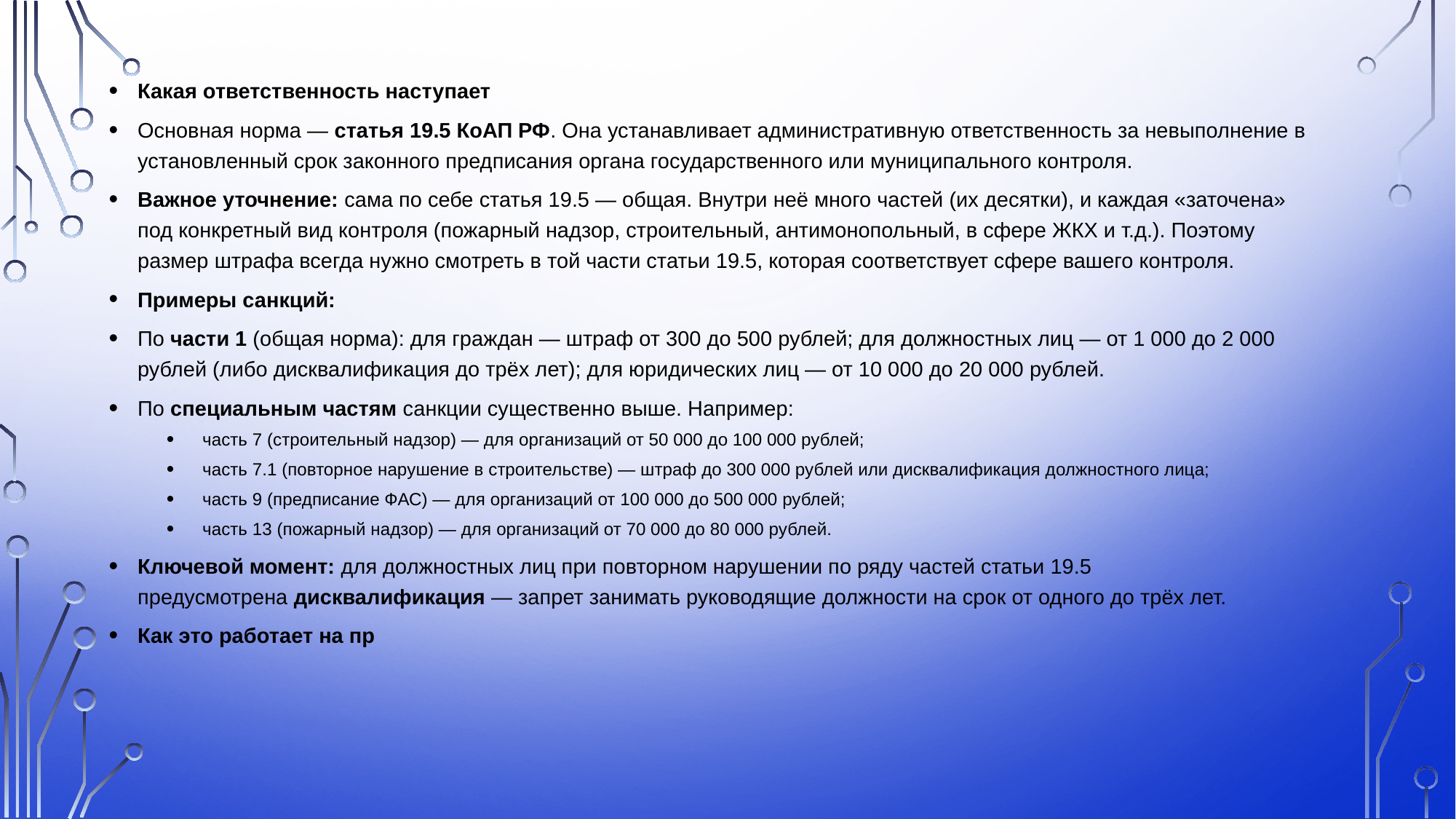

Какая ответственность наступает
Основная норма — статья 19.5 КоАП РФ. Она устанавливает административную ответственность за невыполнение в установленный срок законного предписания органа государственного или муниципального контроля.
Важное уточнение: сама по себе статья 19.5 — общая. Внутри неё много частей (их десятки), и каждая «заточена» под конкретный вид контроля (пожарный надзор, строительный, антимонопольный, в сфере ЖКХ и т.д.). Поэтому размер штрафа всегда нужно смотреть в той части статьи 19.5, которая соответствует сфере вашего контроля.
Примеры санкций:
По части 1 (общая норма): для граждан — штраф от 300 до 500 рублей; для должностных лиц — от 1 000 до 2 000 рублей (либо дисквалификация до трёх лет); для юридических лиц — от 10 000 до 20 000 рублей.
По специальным частям санкции существенно выше. Например:
часть 7 (строительный надзор) — для организаций от 50 000 до 100 000 рублей;
часть 7.1 (повторное нарушение в строительстве) — штраф до 300 000 рублей или дисквалификация должностного лица;
часть 9 (предписание ФАС) — для организаций от 100 000 до 500 000 рублей;
часть 13 (пожарный надзор) — для организаций от 70 000 до 80 000 рублей.
Ключевой момент: для должностных лиц при повторном нарушении по ряду частей статьи 19.5 предусмотрена дисквалификация — запрет занимать руководящие должности на срок от одного до трёх лет.
Как это работает на пр